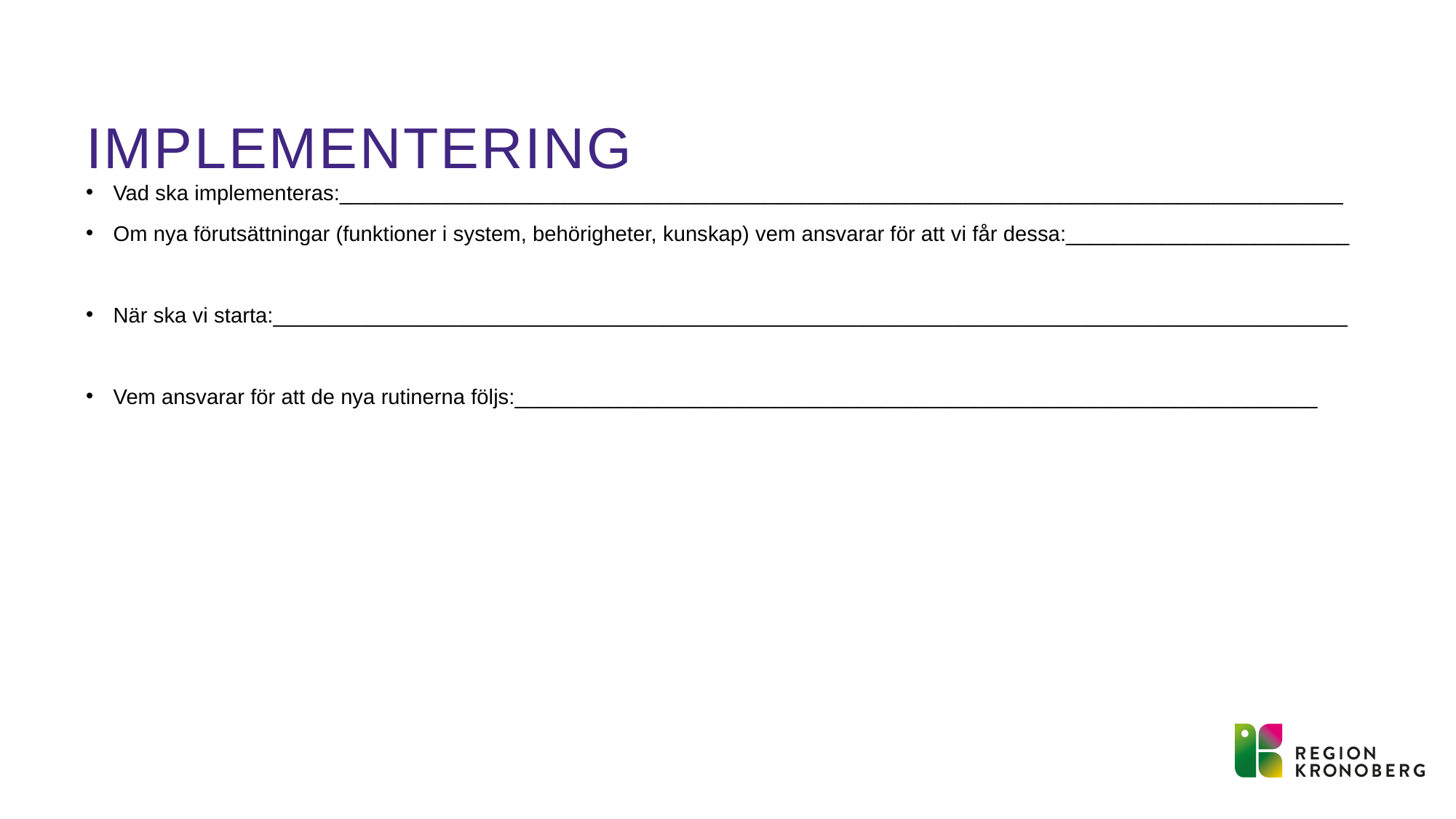

# Implementering
Vad ska implementeras:_____________________________________________________________________________________
Om nya förutsättningar (funktioner i system, behörigheter, kunskap) vem ansvarar för att vi får dessa:________________________

När ska vi starta:___________________________________________________________________________________________

Vem ansvarar för att de nya rutinerna följs:____________________________________________________________________